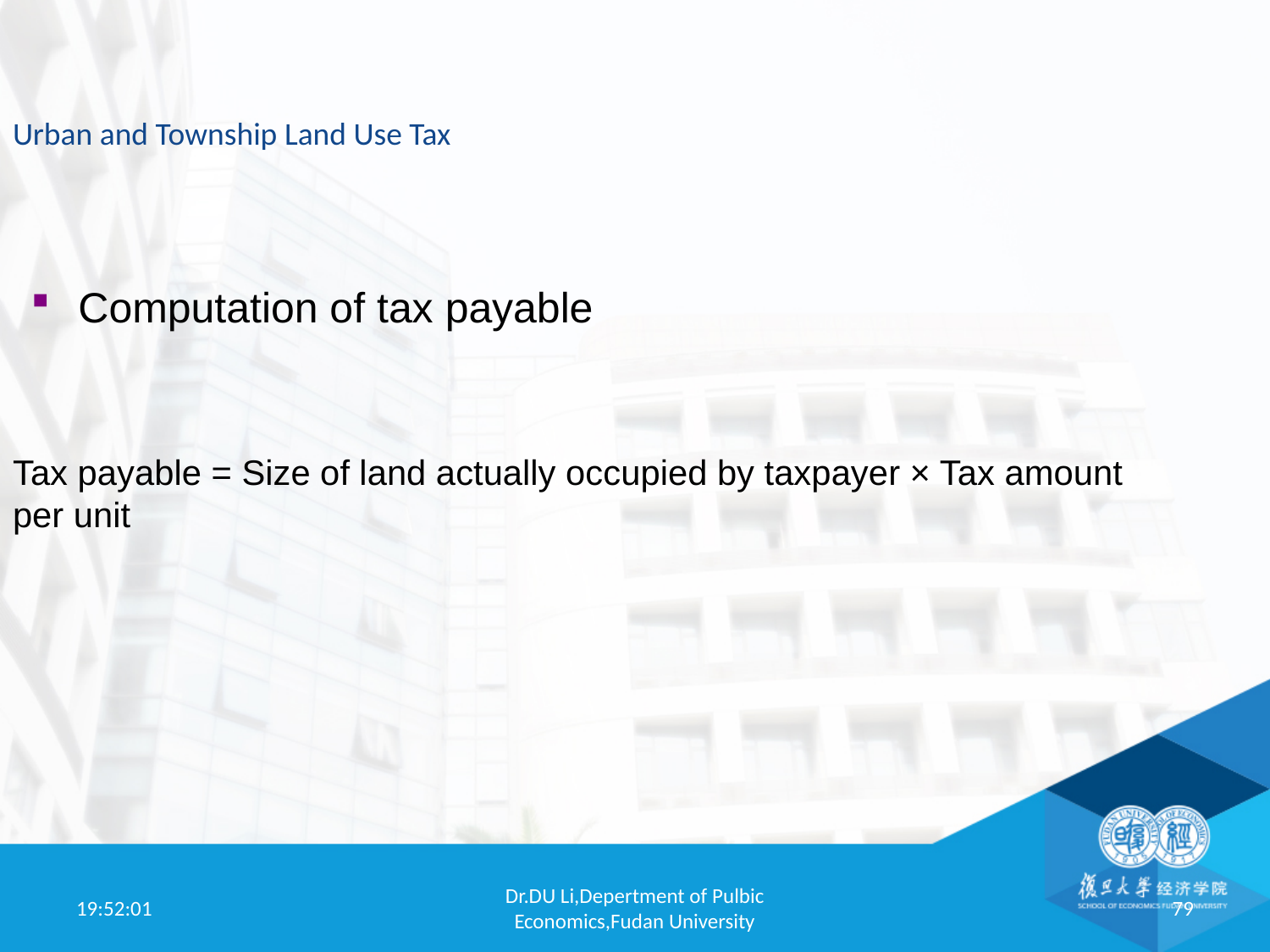

Urban and Township Land Use Tax
Computation of tax payable

Tax payable = Size of land actually occupied by taxpayer × Tax amount per unit
19:52:01
Dr.DU Li,Depertment of Pulbic Economics,Fudan University
79